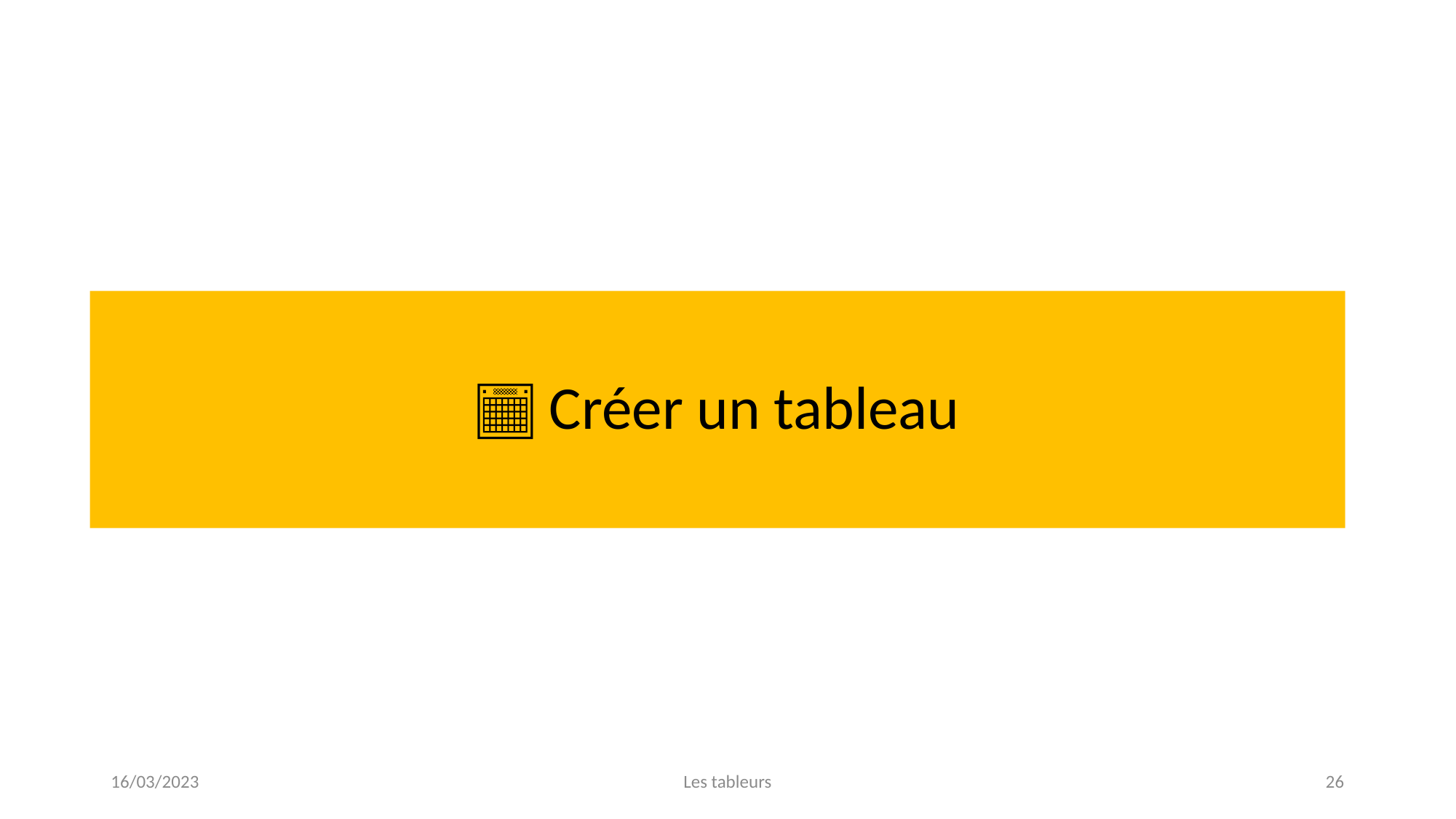

📅 Créer un tableau
16/03/2023
Les tableurs
26